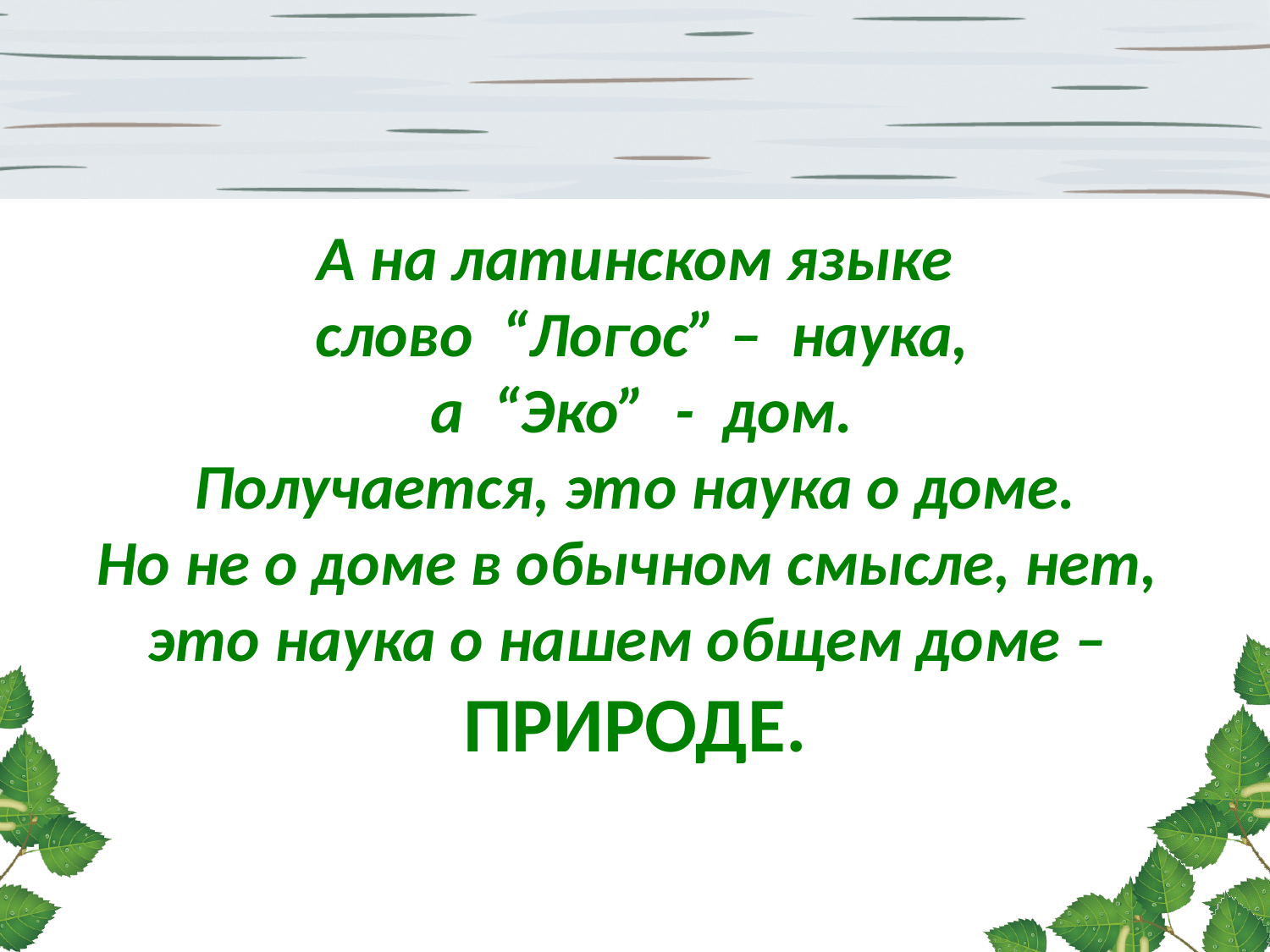

# А на латинском языке слово  “Логос” –  наука, а  “Эко”  -  дом. Получается, это наука о доме. Но не о доме в обычном смысле, нет, это наука о нашем общем доме – ПРИРОДЕ.